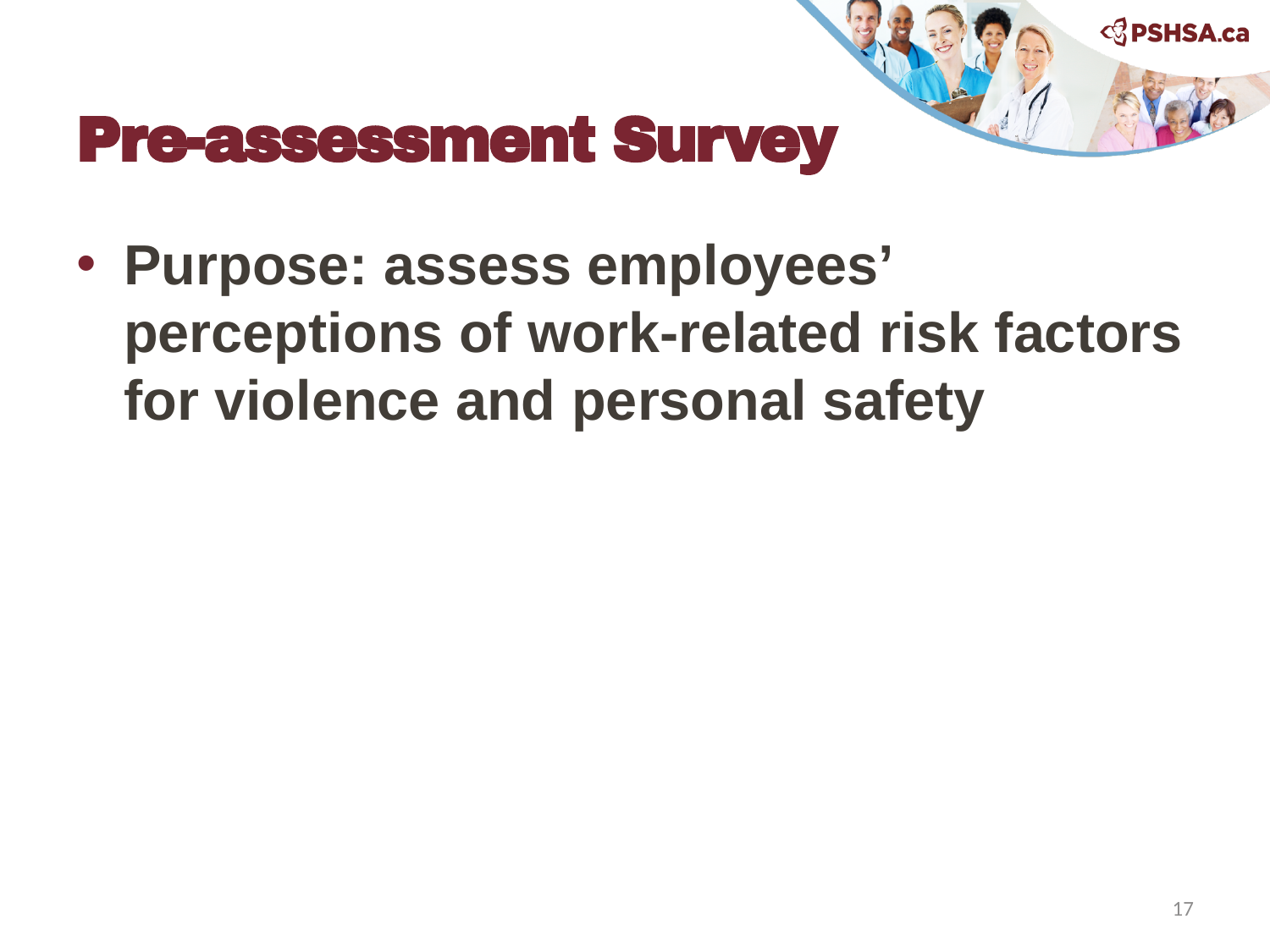

# Pre-assessment Survey
Purpose: assess employees’ perceptions of work-related risk factors for violence and personal safety
17